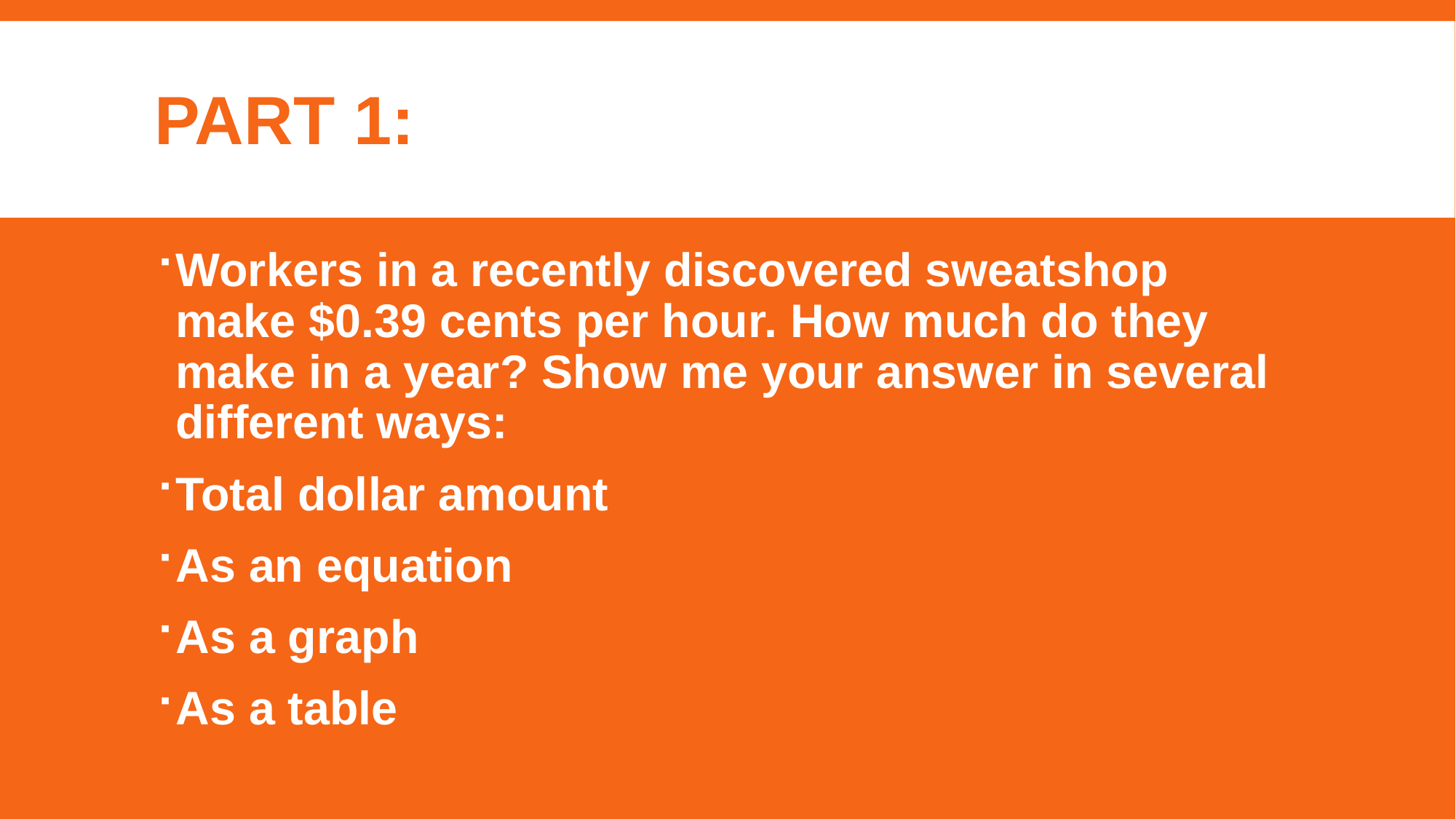

# Part 1:
Workers in a recently discovered sweatshop make $0.39 cents per hour. How much do they make in a year? Show me your answer in several different ways:
Total dollar amount
As an equation
As a graph
As a table